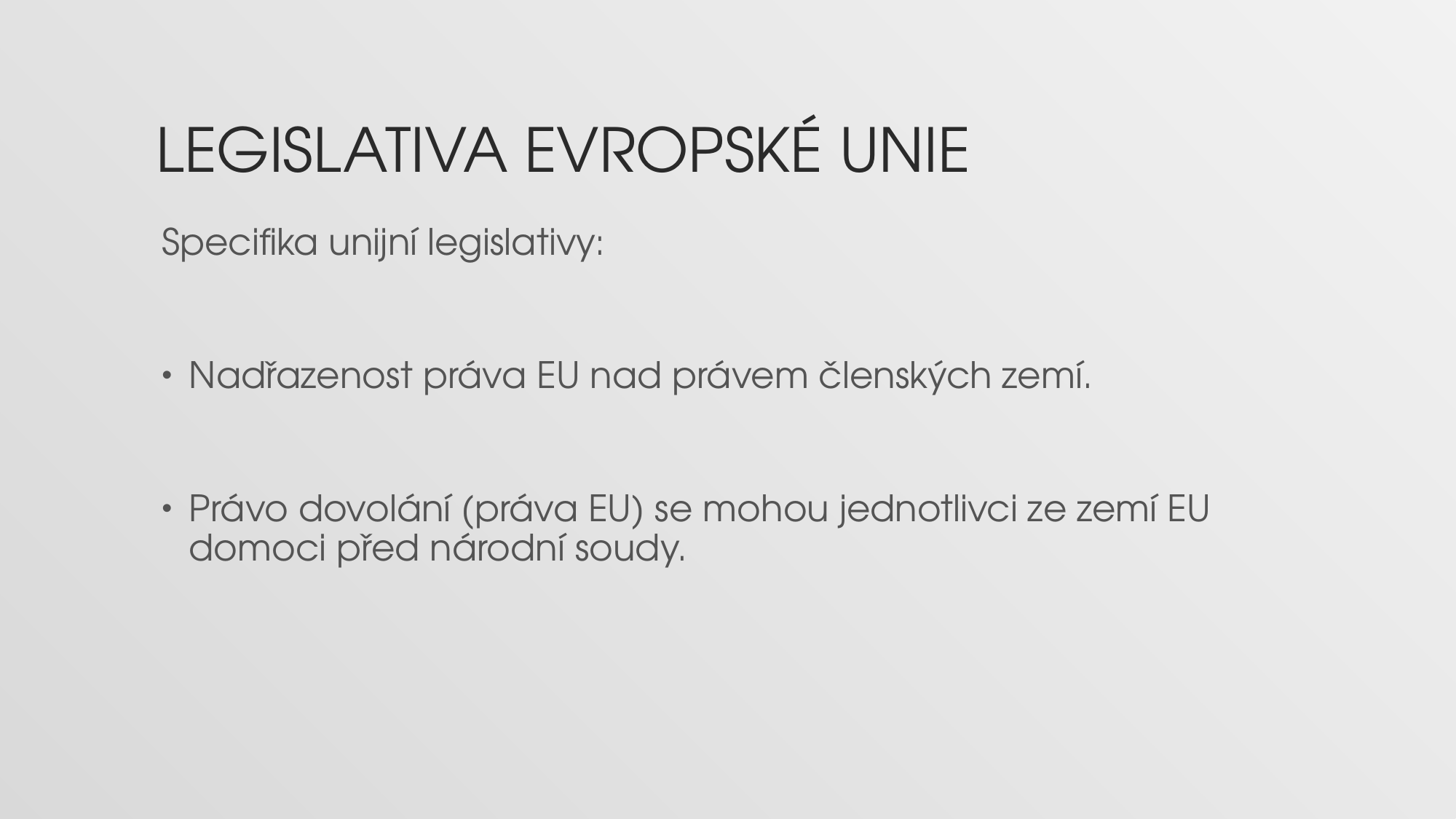

# Legislativa evropské unie
Specifika unijní legislativy:

Nadřazenost práva EU nad právem členských zemí.

Právo dovolání (práva EU) se mohou jednotlivci ze zemí EU domoci před národní soudy.